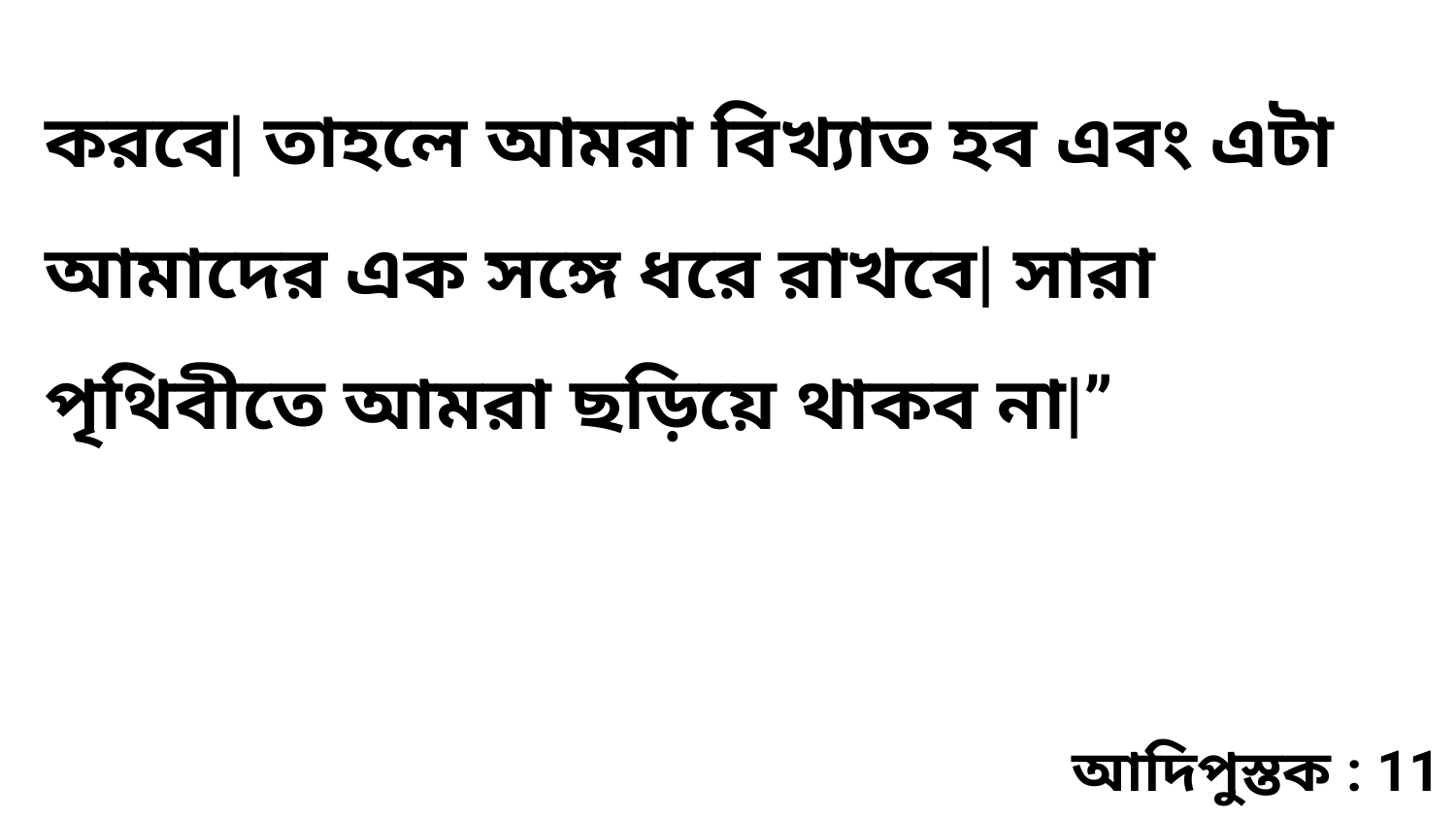

করবে| তাহলে আমরা বিখ্যাত হব এবং এটা আমাদের এক সঙ্গে ধরে রাখবে| সারা পৃথিবীতে আমরা ছড়িয়ে থাকব না|”
আদিপুস্তক : 11